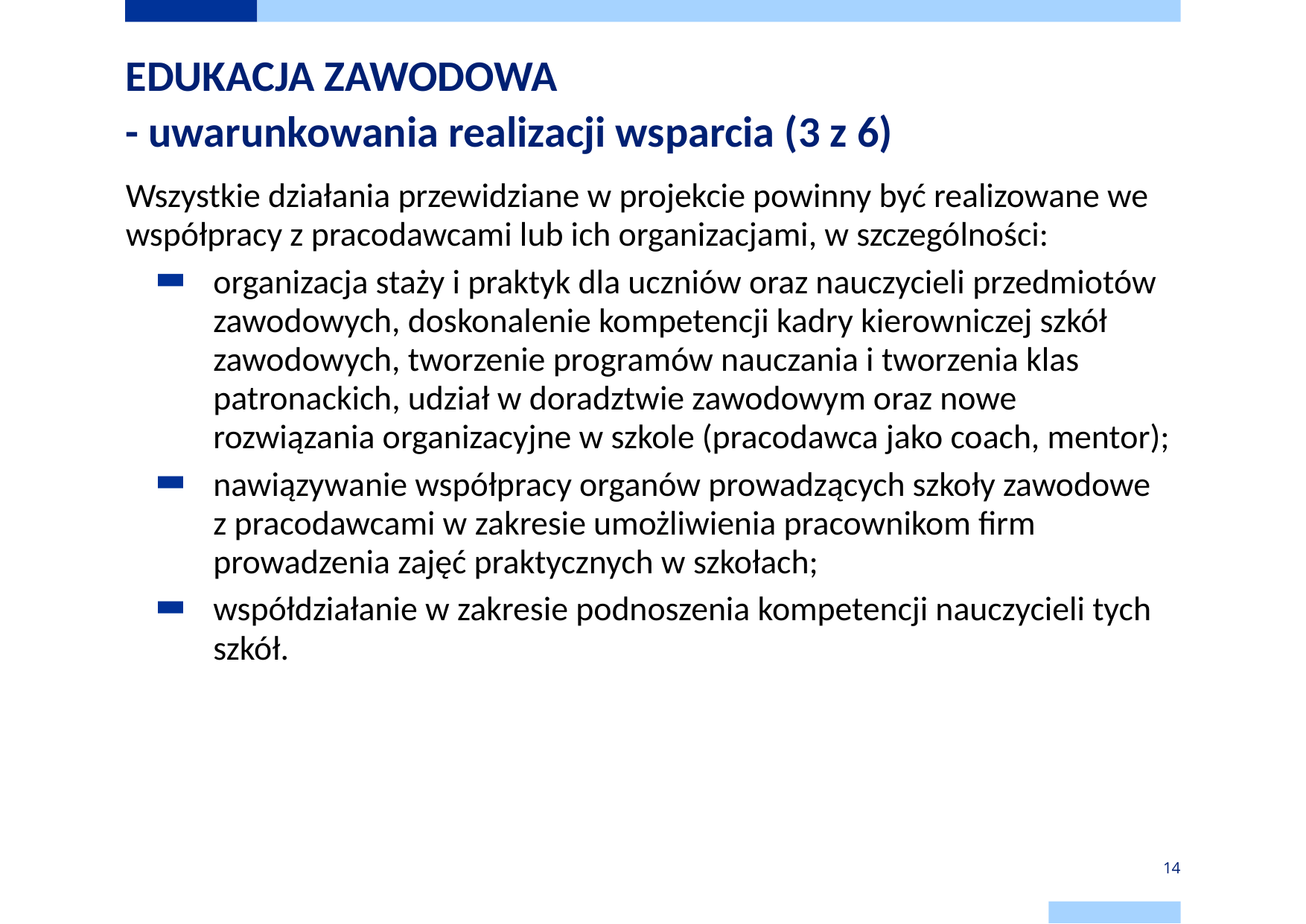

# EDUKACJA ZAWODOWA - uwarunkowania realizacji wsparcia (3 z 6)
Wszystkie działania przewidziane w projekcie powinny być realizowane we współpracy z pracodawcami lub ich organizacjami, w szczególności:
organizacja staży i praktyk dla uczniów oraz nauczycieli przedmiotów zawodowych, doskonalenie kompetencji kadry kierowniczej szkół zawodowych, tworzenie programów nauczania i tworzenia klas patronackich, udział w doradztwie zawodowym oraz nowe rozwiązania organizacyjne w szkole (pracodawca jako coach, mentor);
nawiązywanie współpracy organów prowadzących szkoły zawodowe
z pracodawcami w zakresie umożliwienia pracownikom firm prowadzenia zajęć praktycznych w szkołach;
współdziałanie w zakresie podnoszenia kompetencji nauczycieli tych szkół.
14